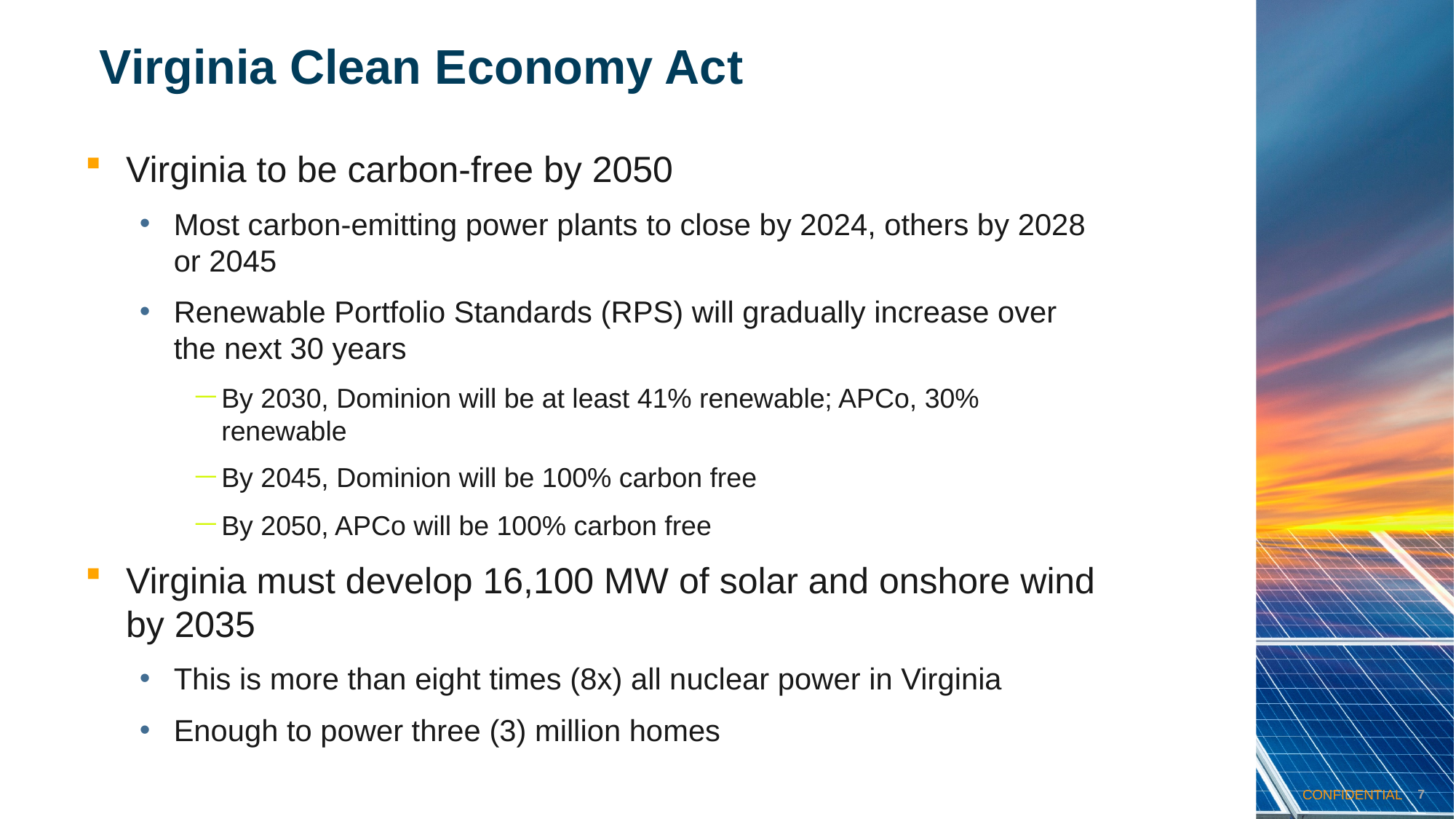

Virginia Clean Economy Act
Virginia to be carbon-free by 2050
Most carbon-emitting power plants to close by 2024, others by 2028 or 2045
Renewable Portfolio Standards (RPS) will gradually increase over the next 30 years
By 2030, Dominion will be at least 41% renewable; APCo, 30% renewable
By 2045, Dominion will be 100% carbon free
By 2050, APCo will be 100% carbon free
Virginia must develop 16,100 MW of solar and onshore wind by 2035
This is more than eight times (8x) all nuclear power in Virginia
Enough to power three (3) million homes